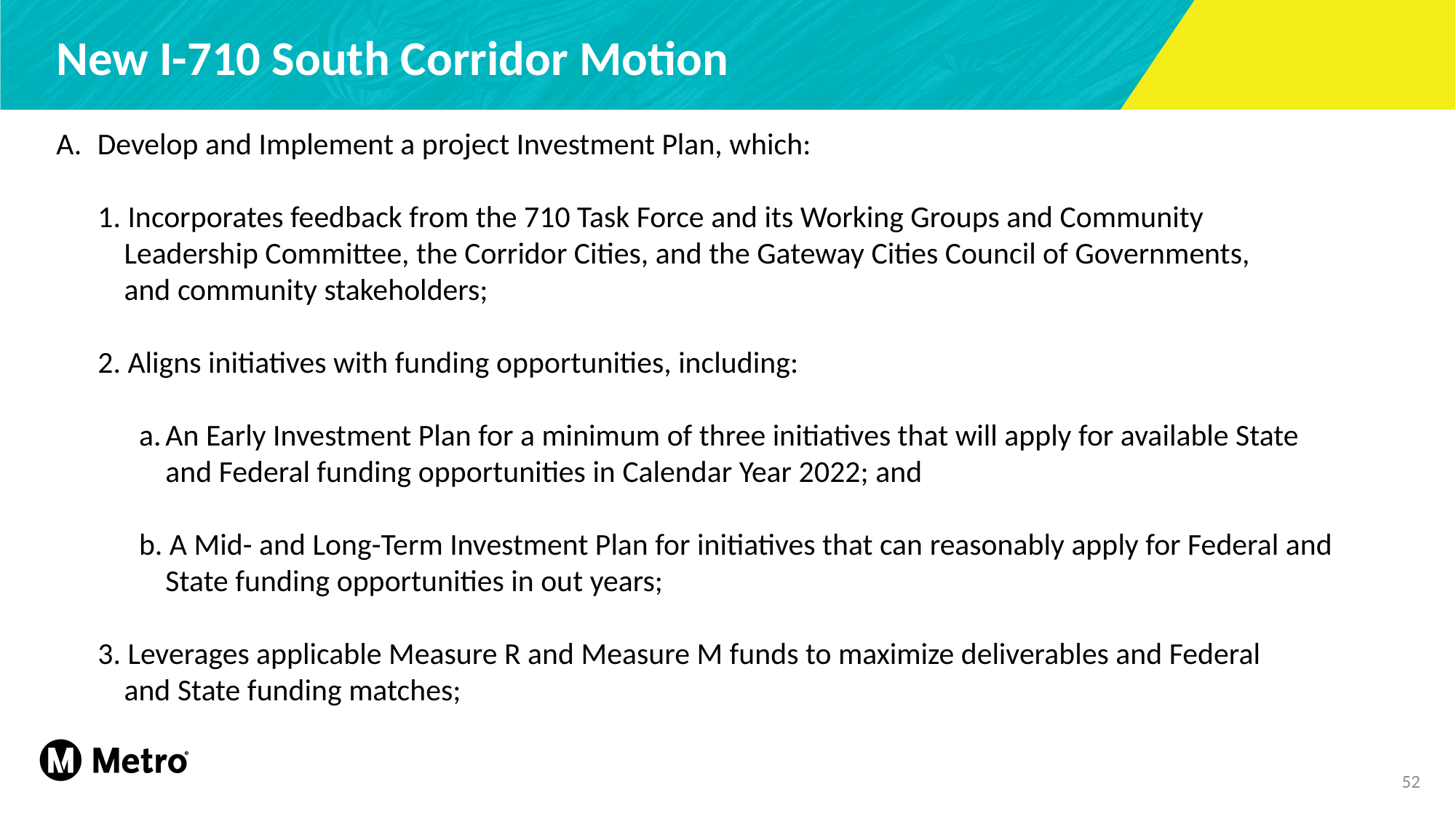

# New I-710 South Corridor Motion
Develop and Implement a project Investment Plan, which:

1. Incorporates feedback from the 710 Task Force and its Working Groups and Community
	Leadership Committee, the Corridor Cities, and the Gateway Cities Council of Governments,
	and community stakeholders;

2. Aligns initiatives with funding opportunities, including:

An Early Investment Plan for a minimum of three initiatives that will apply for available State and Federal funding opportunities in Calendar Year 2022; and

b. A Mid- and Long-Term Investment Plan for initiatives that can reasonably apply for Federal and State funding opportunities in out years;

3. Leverages applicable Measure R and Measure M funds to maximize deliverables and Federal
	and State funding matches;

52